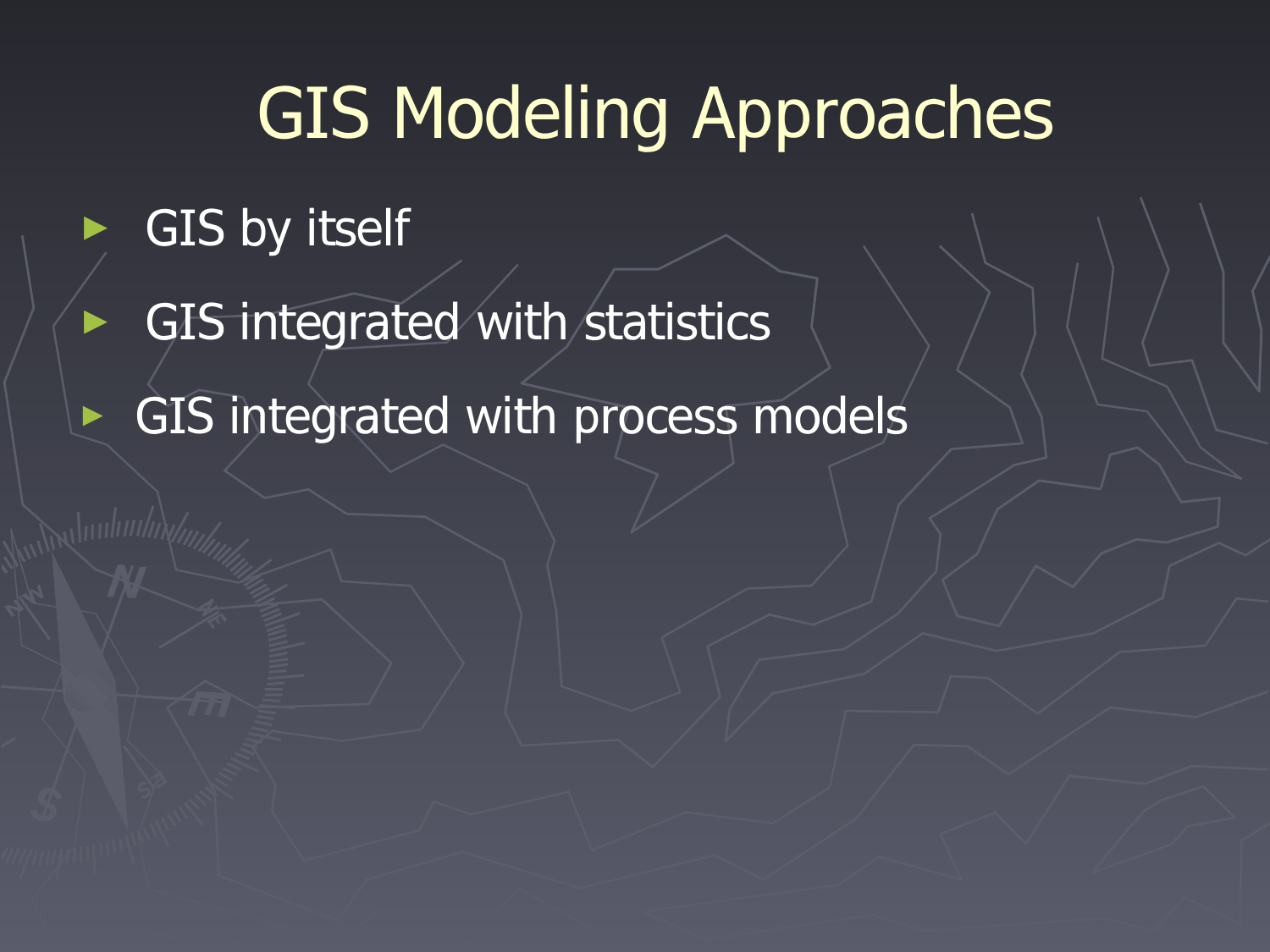

# GIS Modeling Approaches
  GIS by itself

  GIS integrated with statistics

  GIS integrated with process models